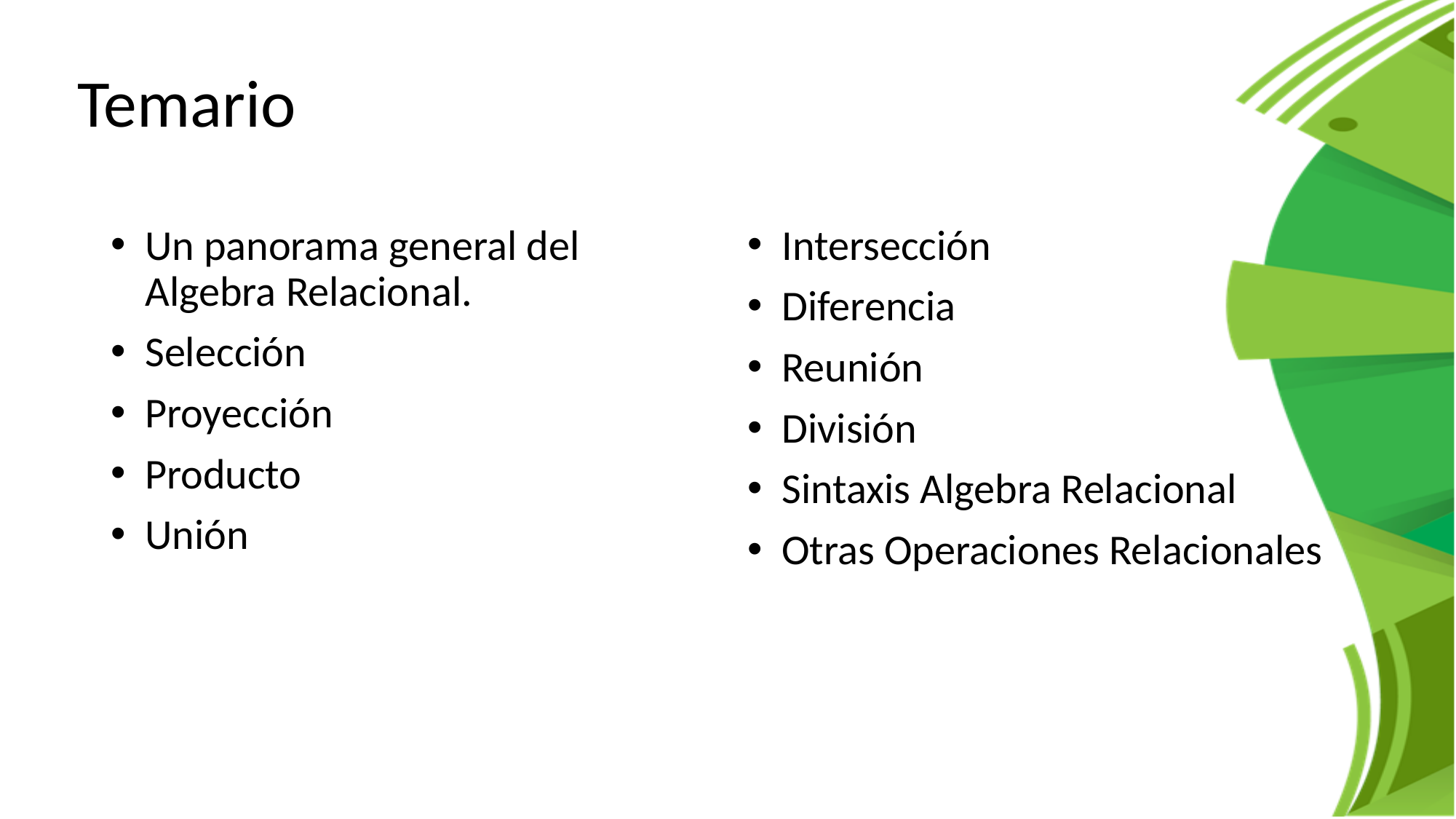

# Temario

Un panorama general del Algebra Relacional.
Selección
Proyección
Producto
Unión

Intersección
Diferencia
Reunión
División
Sintaxis Algebra Relacional
Otras Operaciones Relacionales